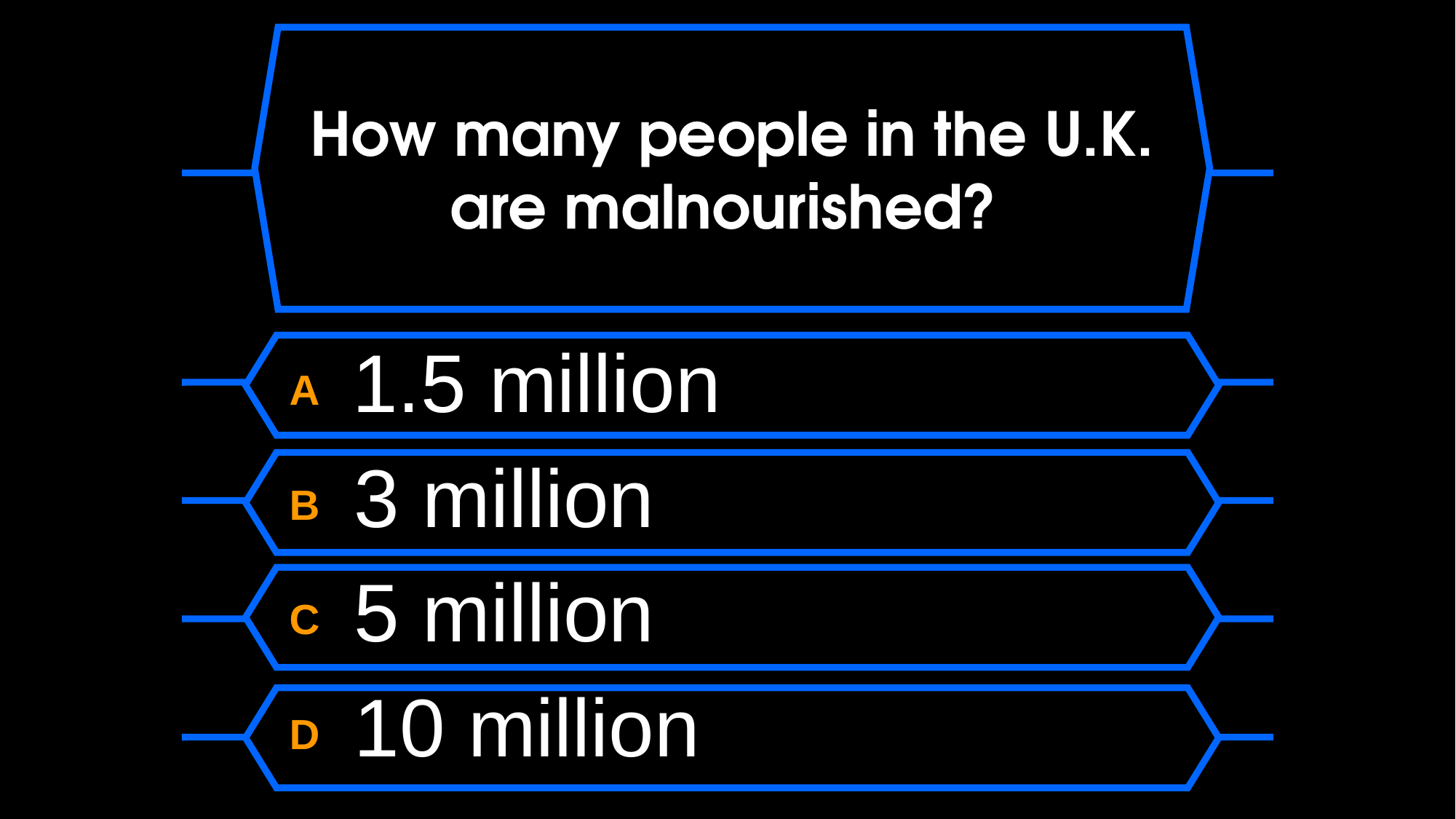

# How many people in the U.K. are malnourished?

A  1.5 million
B  3 million
C  5 million
D  10 million